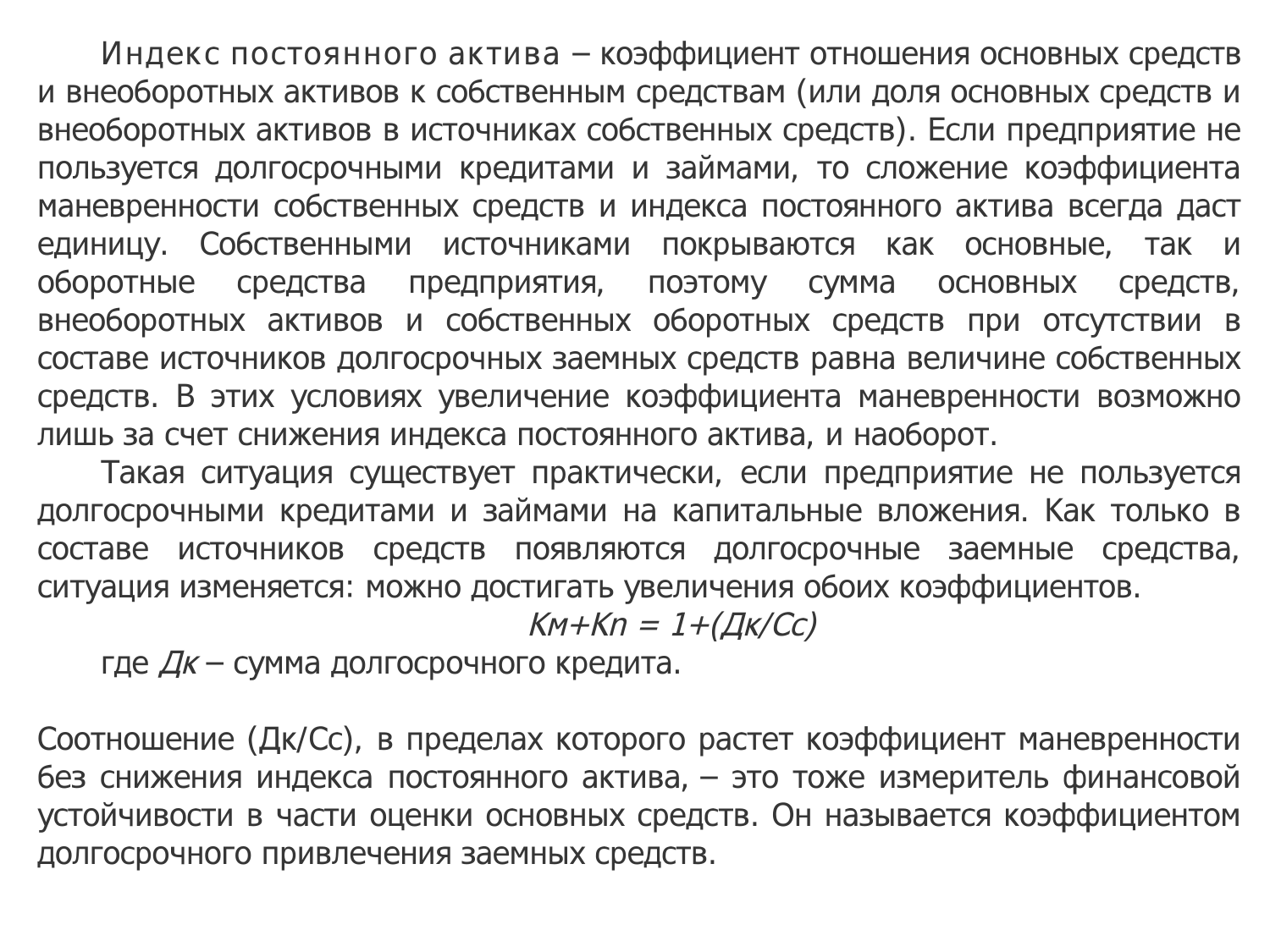

Индекс постоянного актива – коэффициент отношения основных средств и внеоборотных активов к собственным средствам (или доля основных средств и внеоборотных активов в источниках собственных средств). Если предприятие не пользуется долгосрочными кредитами и займами, то сложение коэффициента маневренности собственных средств и индекса постоянного актива всегда даст единицу. Собственными источниками покрываются как основные, так и оборотные средства предприятия, поэтому сумма основных средств, внеоборотных активов и собственных оборотных средств при отсутствии в составе источников долгосрочных заемных средств равна величине собственных средств. В этих условиях увеличение коэффициента маневренности возможно лишь за счет снижения индекса постоянного актива, и наоборот.
Такая ситуация существует практически, если предприятие не пользуется долгосрочными кредитами и займами на капитальные вложения. Как только в составе источников средств появляются долгосрочные заемные средства, ситуация изменяется: можно достигать увеличения обоих коэффициентов.
Км+Кn = 1+(Дк/Сс)
где Дк – сумма долгосрочного кредита.
Соотношение (Дк/Сс), в пределах которого растет коэффициент маневренности без снижения индекса постоянного актива, – это тоже измеритель финансовой устойчивости в части оценки основных средств. Он называется коэффициентом долгосрочного привлечения заемных средств.